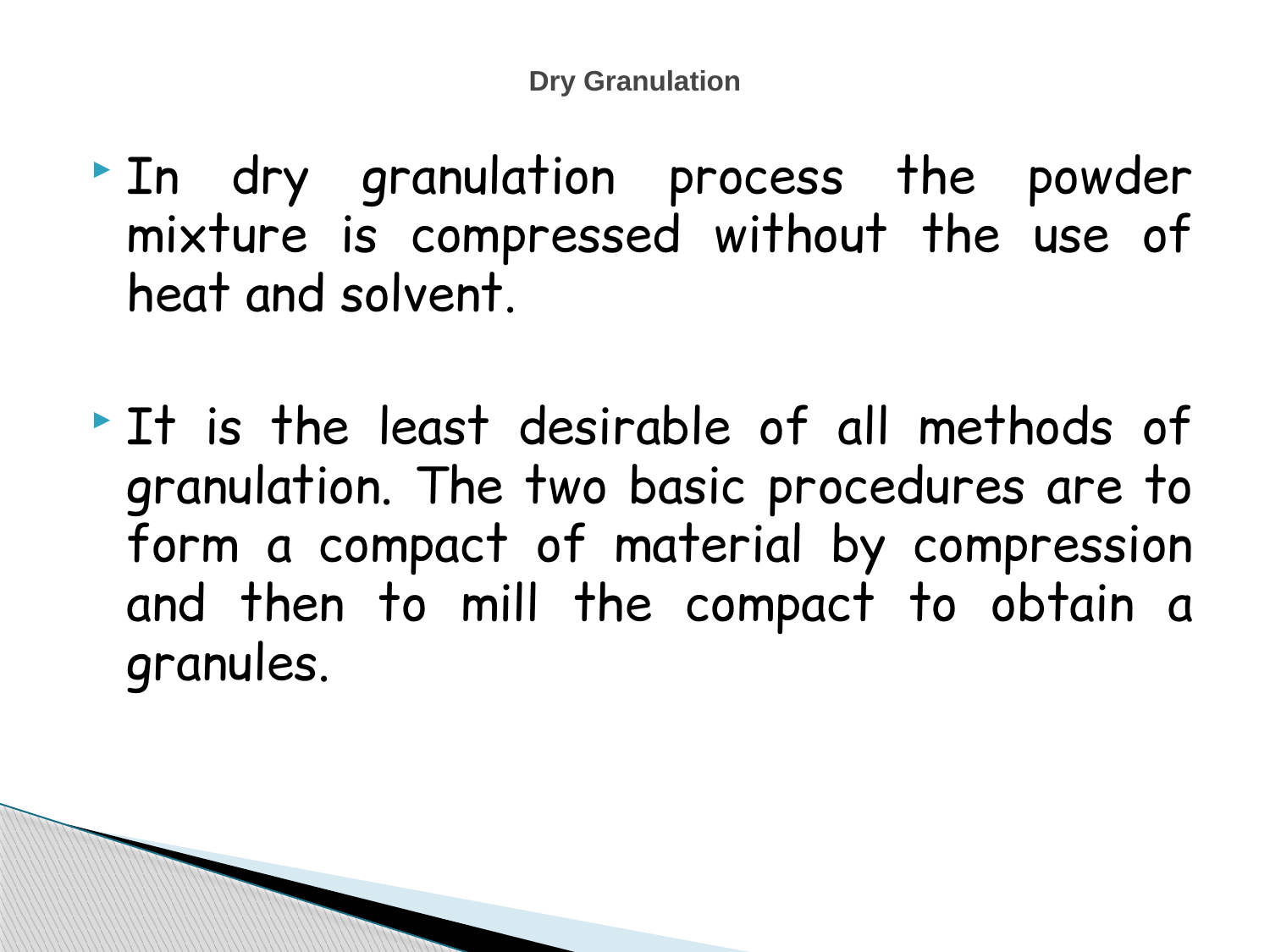

# Dry Granulation
In dry granulation process the powder mixture is compressed without the use of heat and solvent.

It is the least desirable of all methods of granulation. The two basic procedures are to form a compact of material by compression and then to mill the compact to obtain a granules.